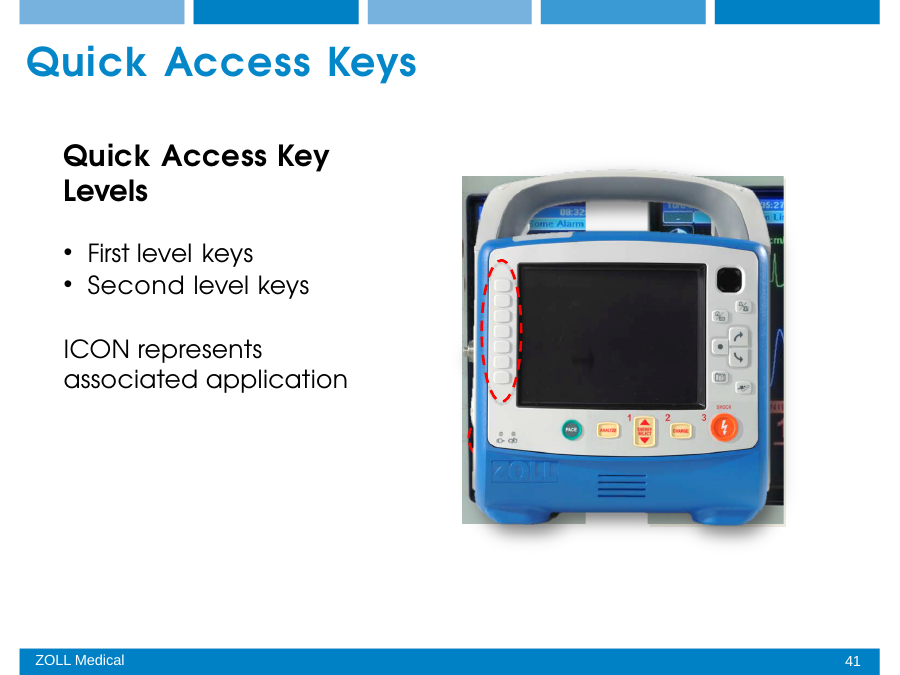

# Quick Access Keys
Quick Access Key Levels

First level keys
Second level keys

ICON represents associated application